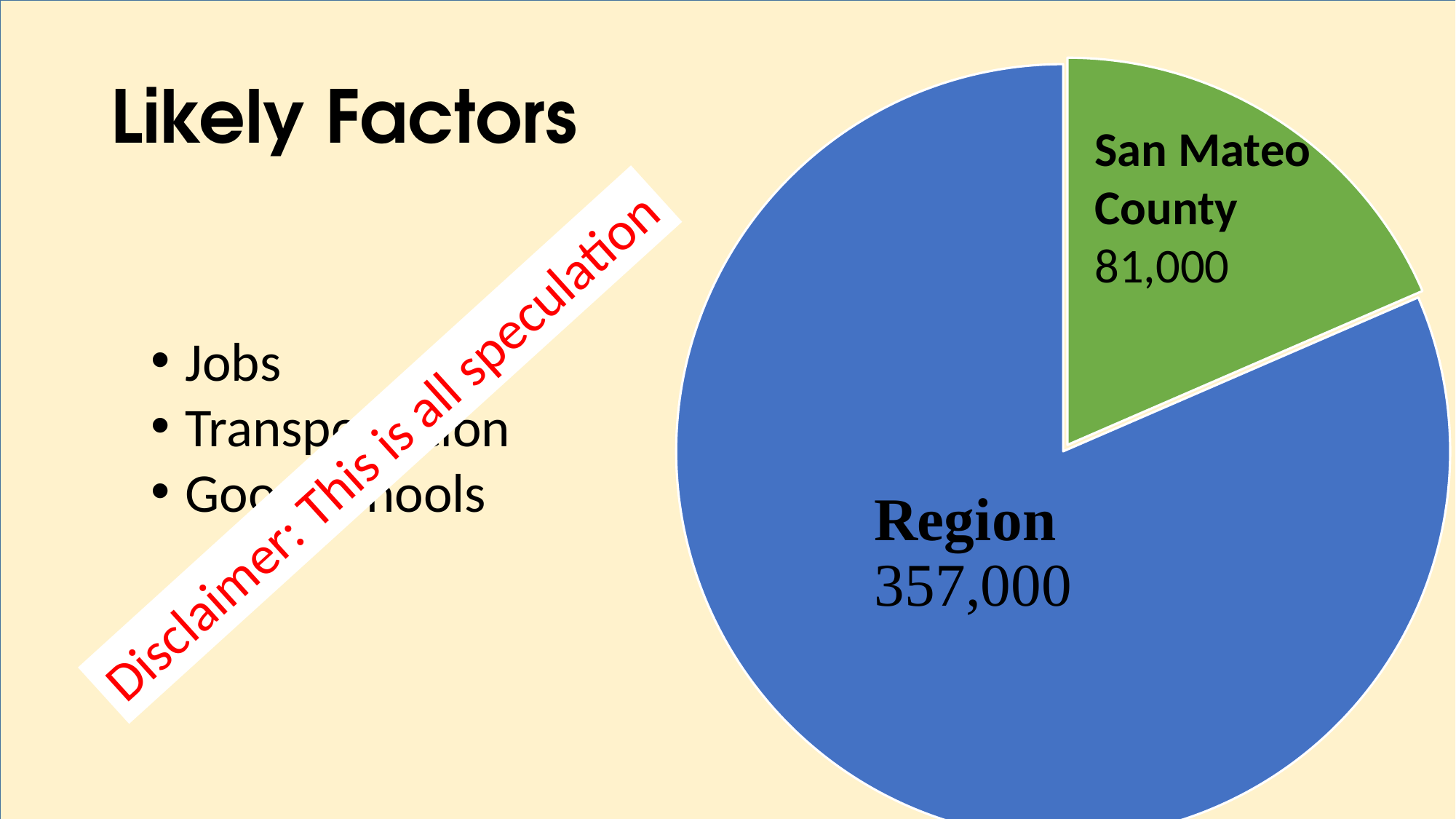

### Chart

| Category |    | Column1 |
|---|---|---|
| San Mateo County | 81000.0 | None |
| Region | 357000.0 | None |
# Likely Factors
San Mateo County
81,000
Jobs
Transportation
Good Schools
Disclaimer: This is all speculation